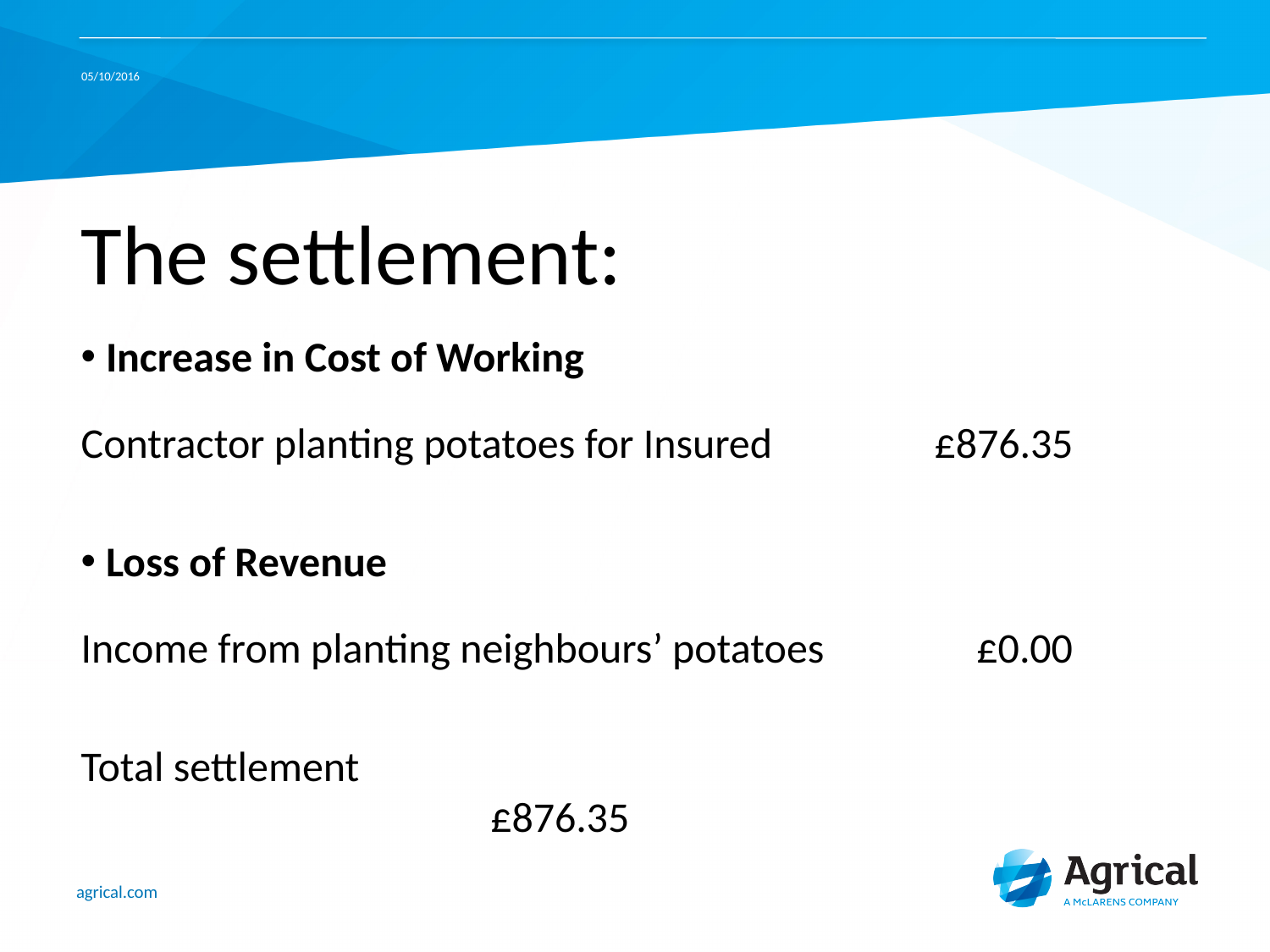

05/10/2016
# The settlement:
Increase in Cost of Working

Contractor planting potatoes for Insured                 £876.35

Loss of Revenue

Income from planting neighbours’ potatoes                £0.00

Total settlement									   £876.35